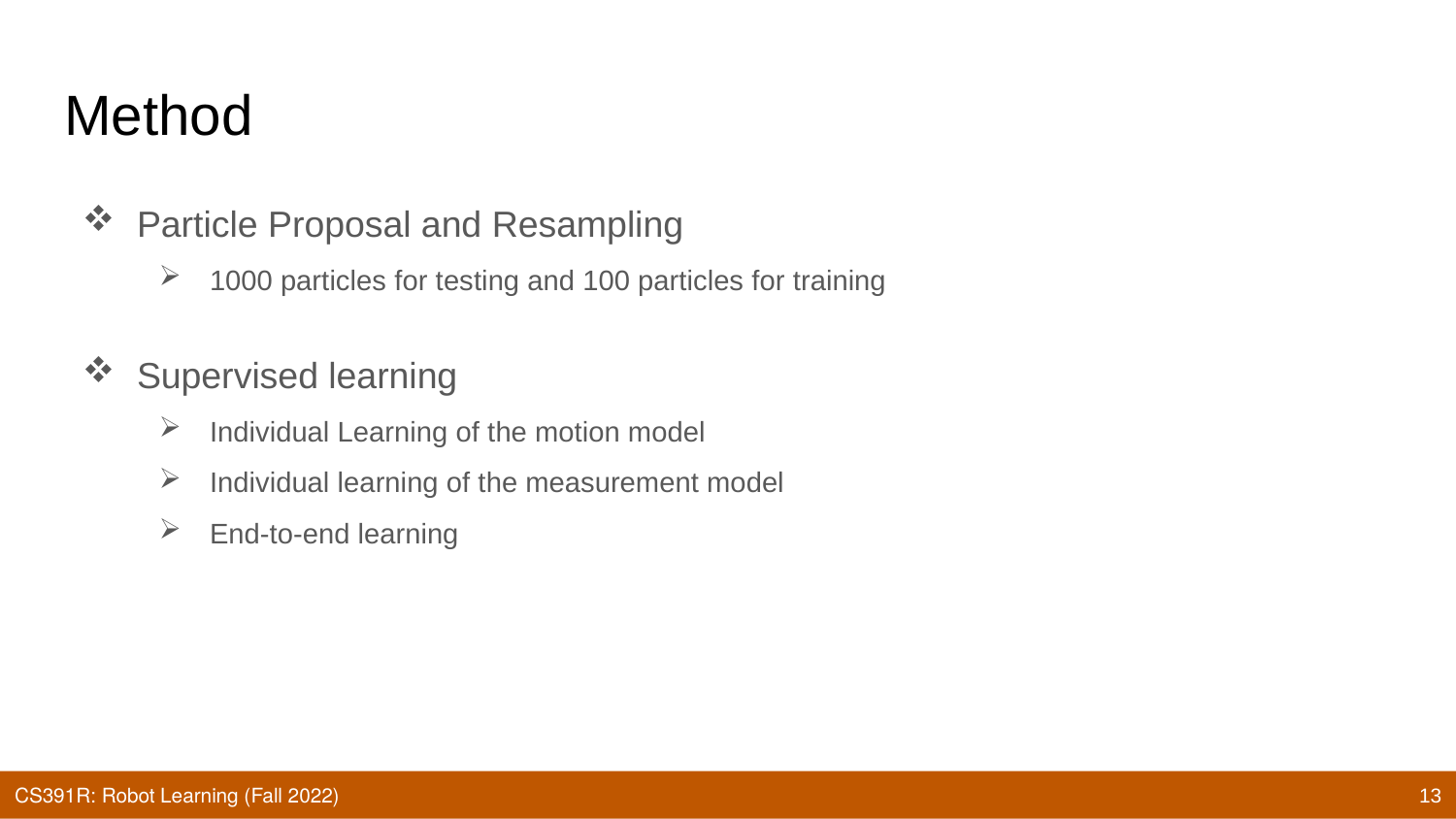

# Method
Particle Proposal and Resampling
1000 particles for testing and 100 particles for training

Supervised learning
Individual Learning of the motion model
Individual learning of the measurement model
End-to-end learning

13